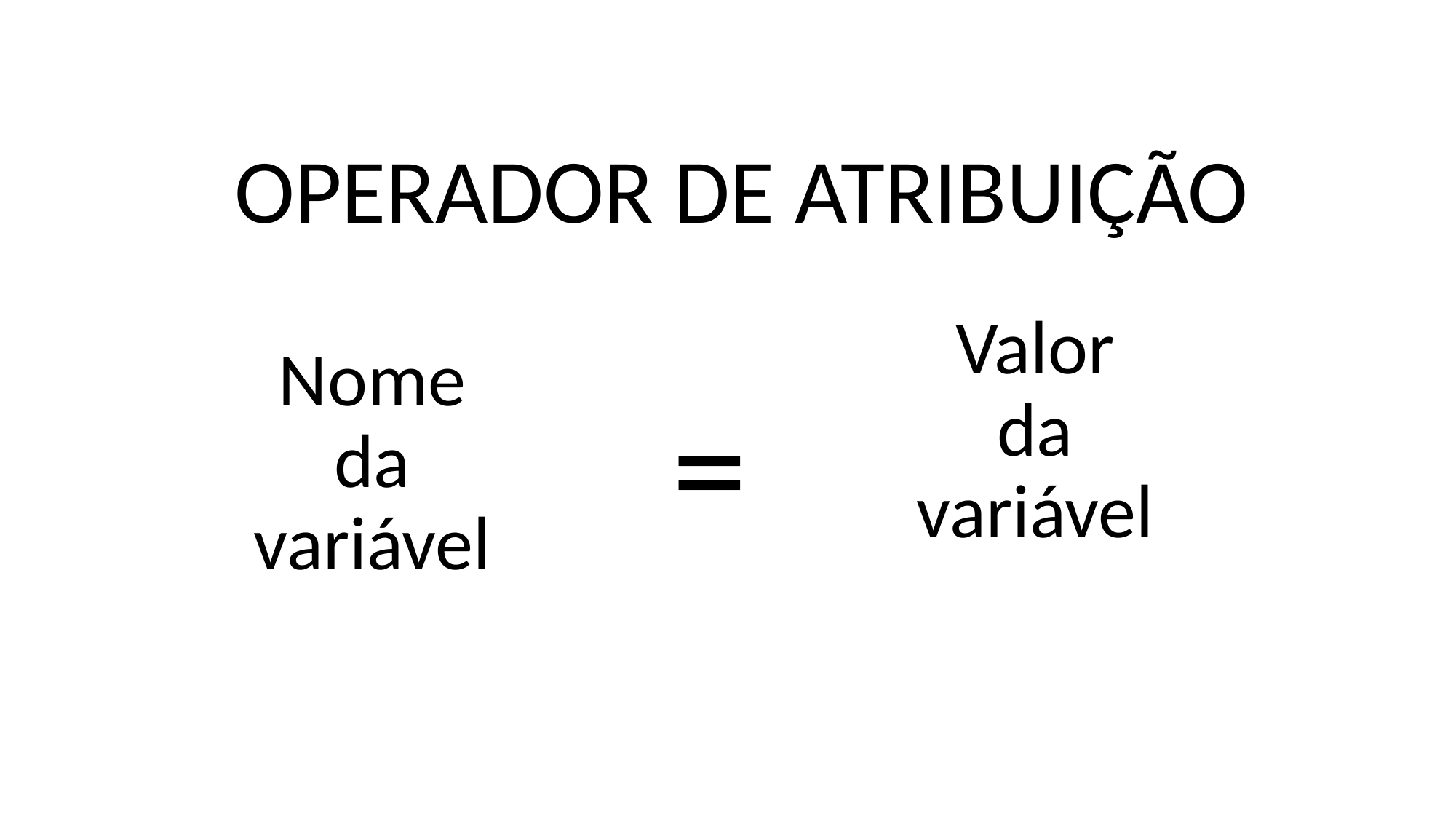

# OPERADOR DE ATRIBUIÇÃO
=
Valor da variável
Nome da variável